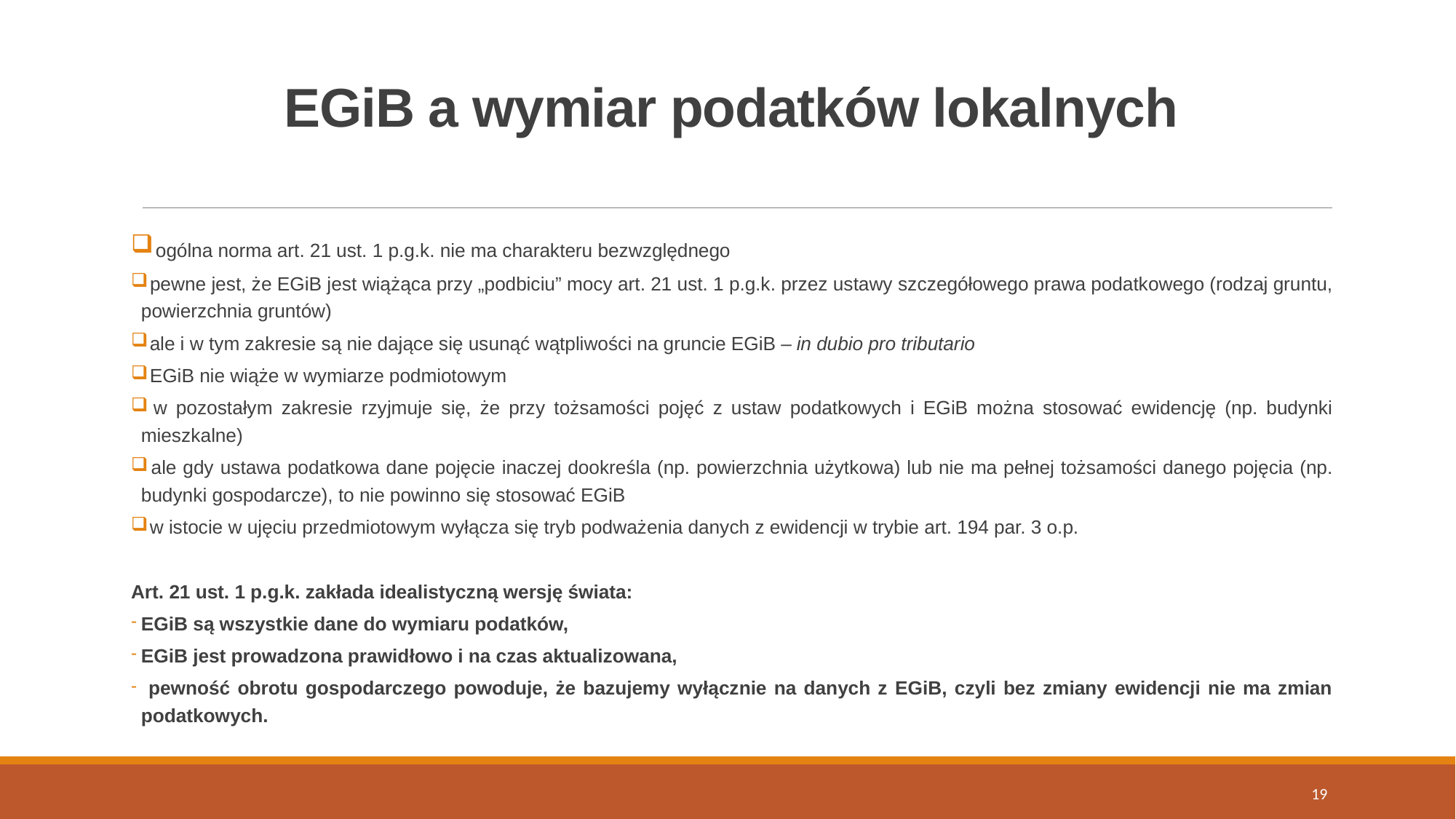

# EGiB a wymiar podatków lokalnych
 ogólna norma art. 21 ust. 1 p.g.k. nie ma charakteru bezwzględnego
 pewne jest, że EGiB jest wiążąca przy „podbiciu” mocy art. 21 ust. 1 p.g.k. przez ustawy szczegółowego prawa podatkowego (rodzaj gruntu, powierzchnia gruntów)
 ale i w tym zakresie są nie dające się usunąć wątpliwości na gruncie EGiB – in dubio pro tributario
 EGiB nie wiąże w wymiarze podmiotowym
 w pozostałym zakresie rzyjmuje się, że przy tożsamości pojęć z ustaw podatkowych i EGiB można stosować ewidencję (np. budynki mieszkalne)
 ale gdy ustawa podatkowa dane pojęcie inaczej dookreśla (np. powierzchnia użytkowa) lub nie ma pełnej tożsamości danego pojęcia (np. budynki gospodarcze), to nie powinno się stosować EGiB
 w istocie w ujęciu przedmiotowym wyłącza się tryb podważenia danych z ewidencji w trybie art. 194 par. 3 o.p.

Art. 21 ust. 1 p.g.k. zakłada idealistyczną wersję świata:
EGiB są wszystkie dane do wymiaru podatków,
EGiB jest prowadzona prawidłowo i na czas aktualizowana,
 pewność obrotu gospodarczego powoduje, że bazujemy wyłącznie na danych z EGiB, czyli bez zmiany ewidencji nie ma zmian podatkowych.

19